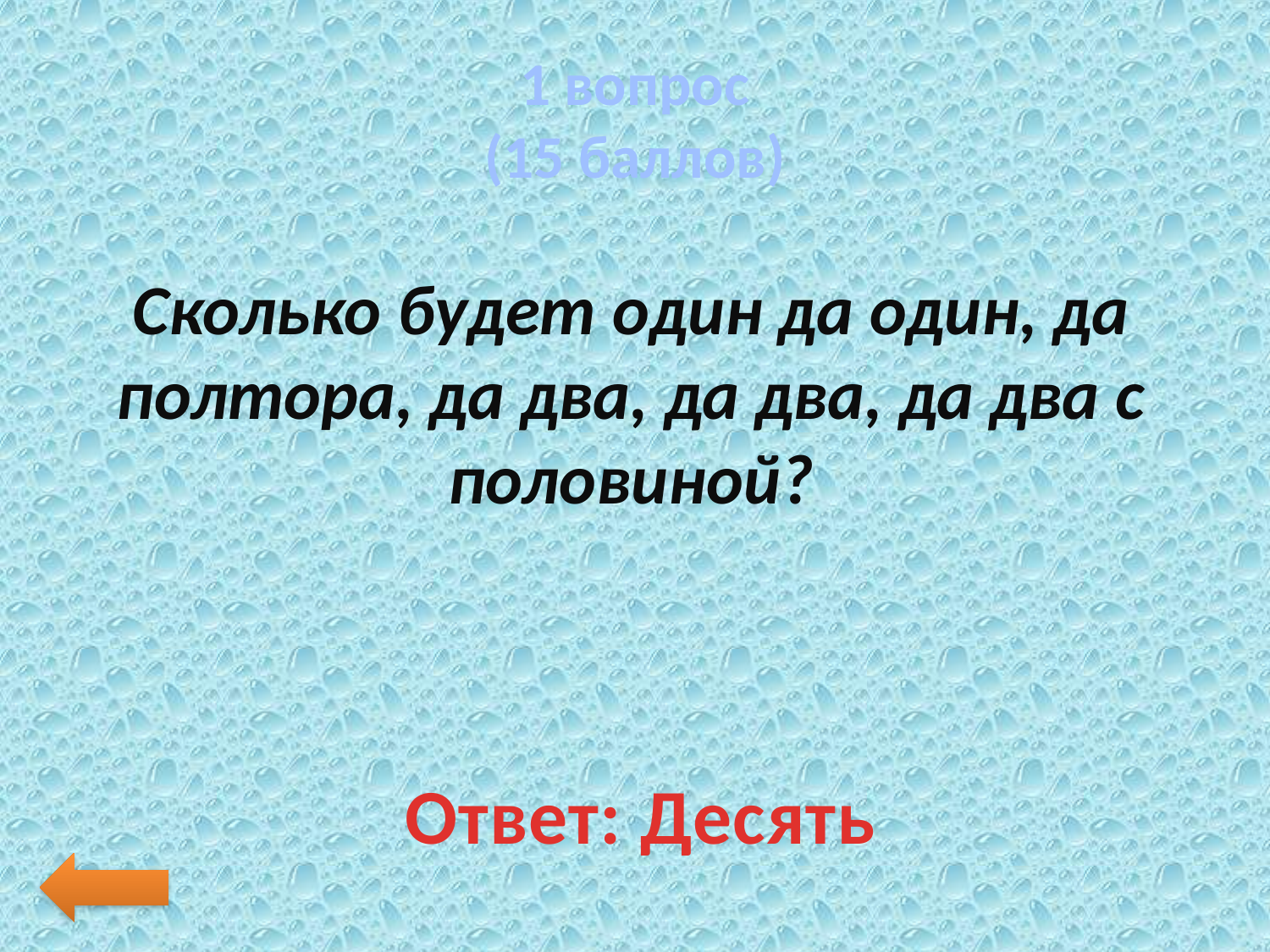

# 1 вопрос (15 баллов)
Сколько будет один да один, да полтора, да два, да два, да два с половиной?
Ответ: Десять